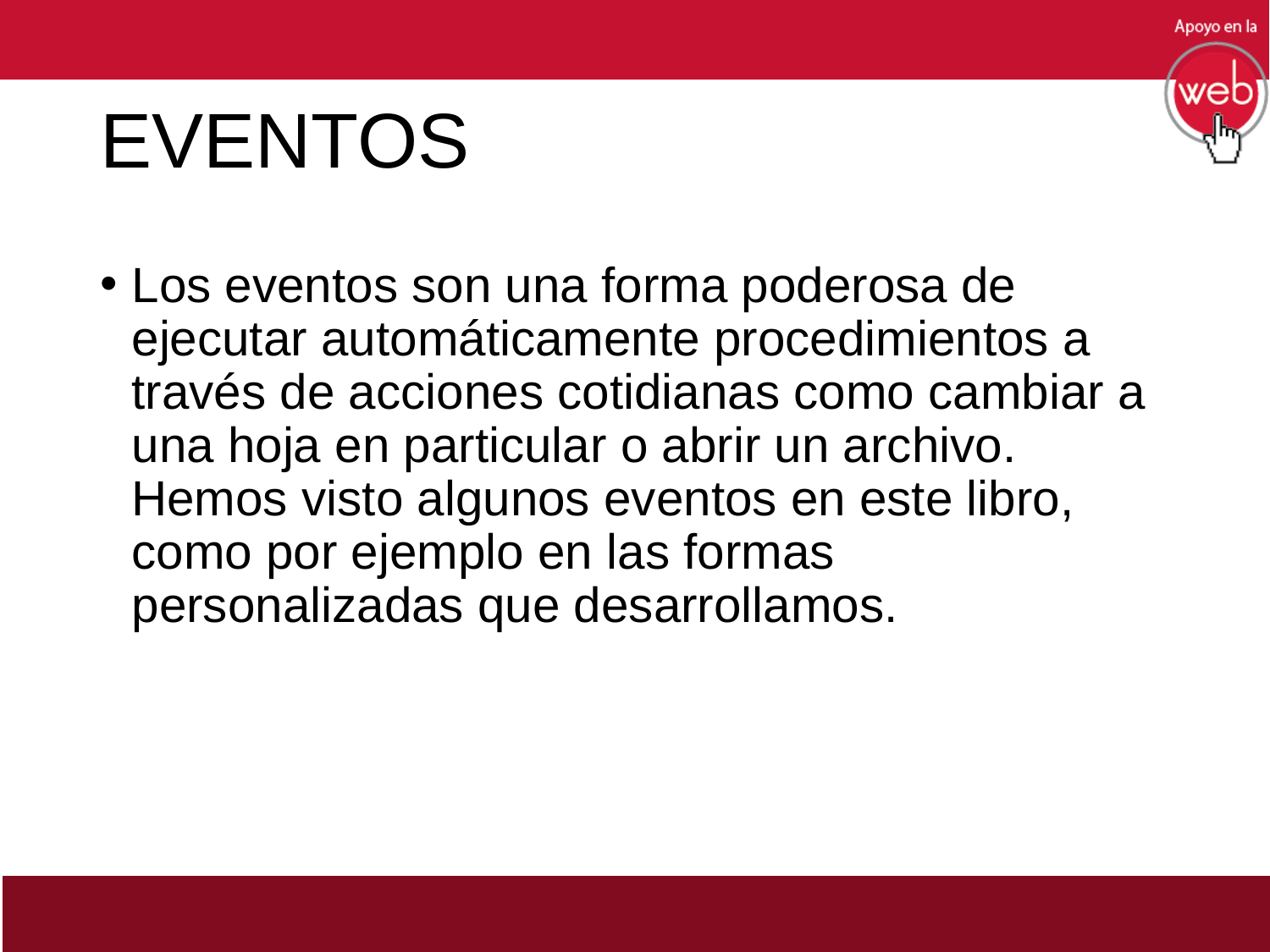

# EVENTOS
Los eventos son una forma poderosa de ejecutar automáticamente procedimientos a través de acciones cotidianas como cambiar a una hoja en particular o abrir un archivo. Hemos visto algunos eventos en este libro, como por ejemplo en las formas personalizadas que desarrollamos.